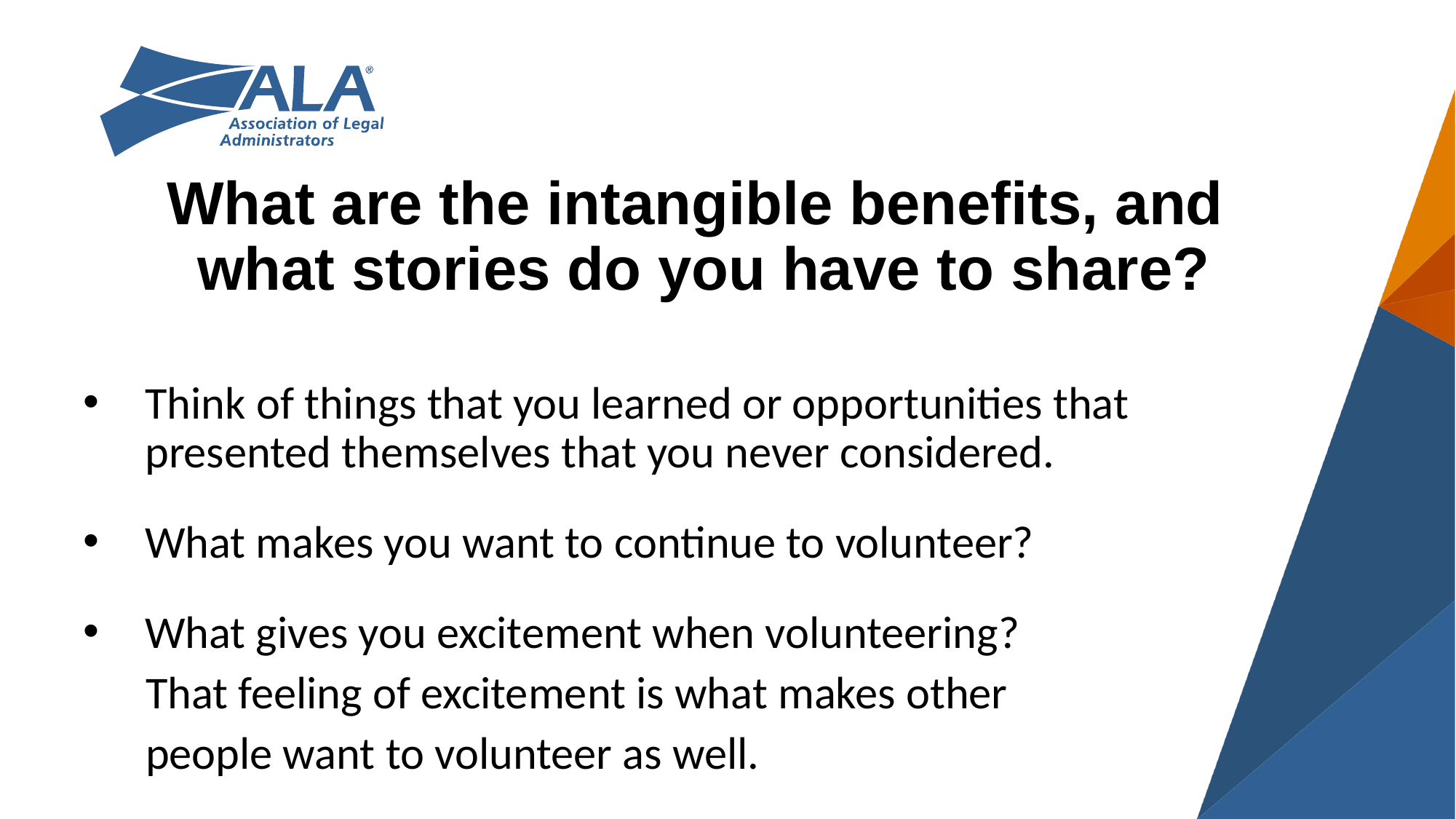

# What are the intangible benefits, and what stories do you have to share?

Think of things that you learned or opportunities that presented themselves that you never considered.

What makes you want to continue to volunteer?

What gives you excitement when volunteering?
      That feeling of excitement is what makes other
      people want to volunteer as well.